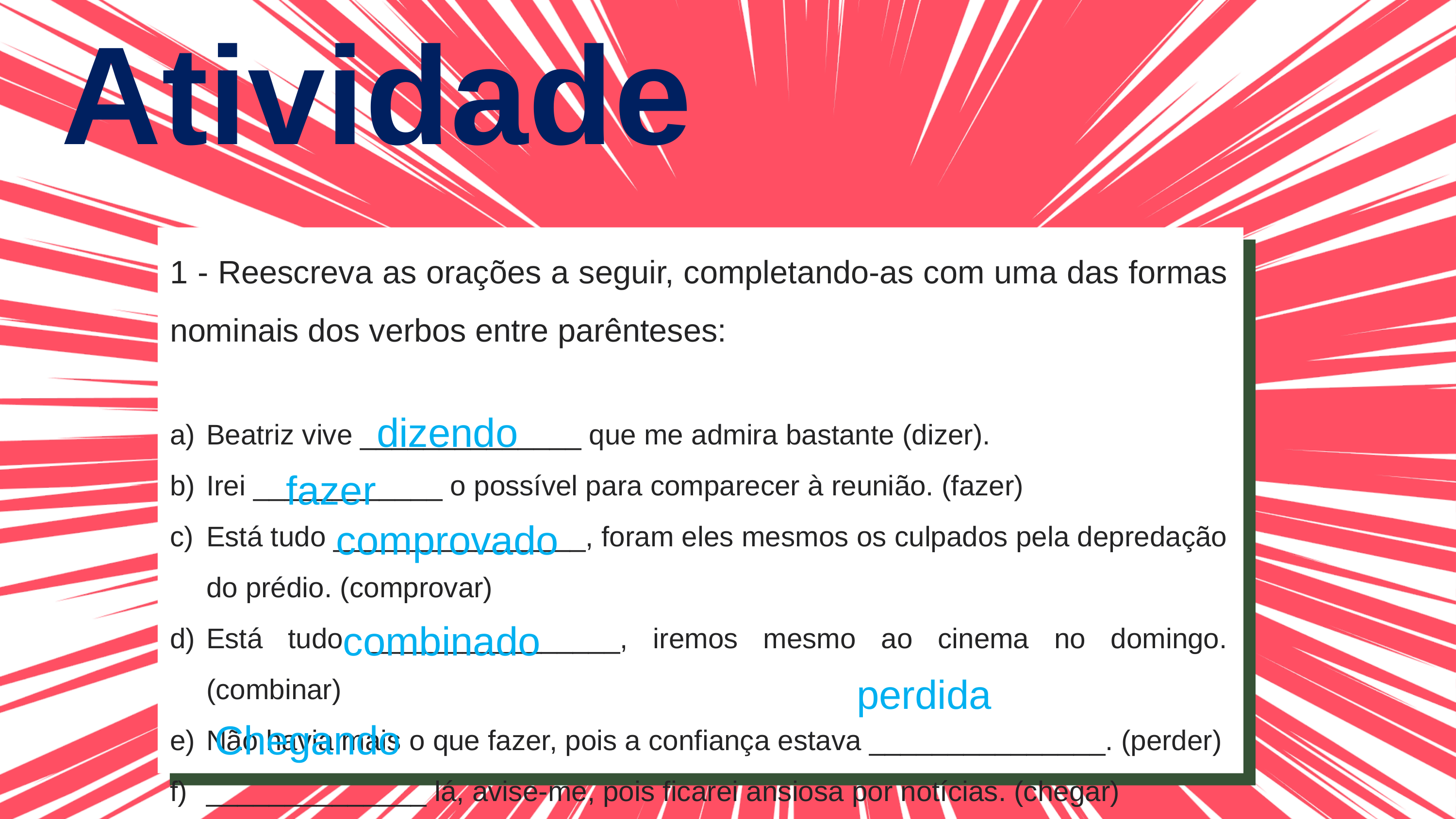

Atividade

1 - Reescreva as orações a seguir, completando-as com uma das formas nominais dos verbos entre parênteses:

Beatriz vive ______________ que me admira bastante (dizer).
Irei ____________ o possível para comparecer à reunião. (fazer)
Está tudo ________________, foram eles mesmos os culpados pela depredação do prédio. (comprovar)
Está tudo ________________, iremos mesmo ao cinema no domingo. (combinar)
Não havia mais o que fazer, pois a confiança estava _______________. (perder)
______________ lá, avise-me, pois ficarei ansiosa por notícias. (chegar)

dizendo
fazer
comprovado
combinado
perdida
Chegando